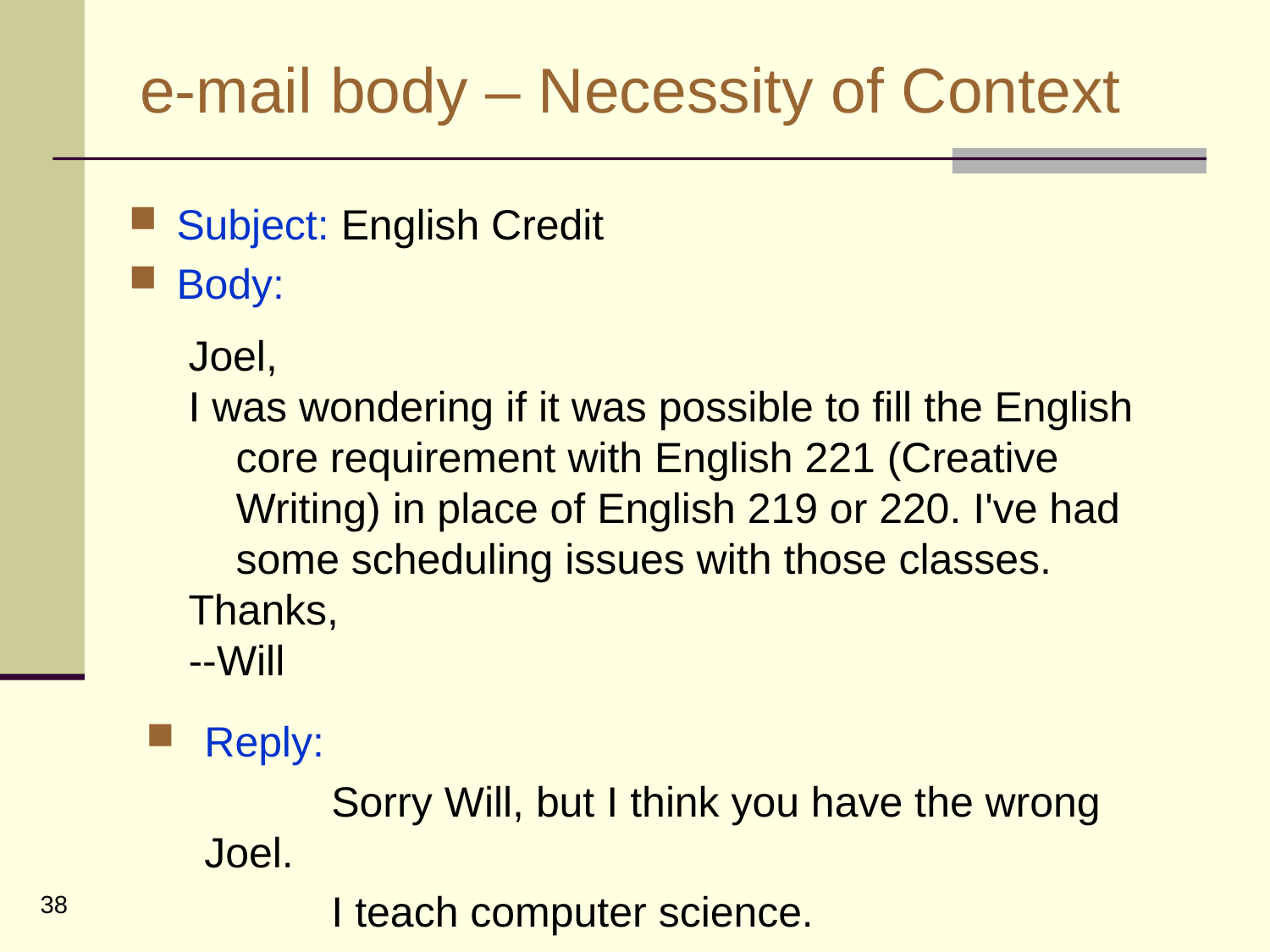

# e-mail body – Necessity of Context
Subject: English Credit
Body:
Joel,
I was wondering if it was possible to fill the English core requirement with English 221 (Creative Writing) in place of English 219 or 220. I've had some scheduling issues with those classes.
Thanks,
--Will
Reply:
		Sorry Will, but I think you have the wrong Joel.
		I teach computer science.
38